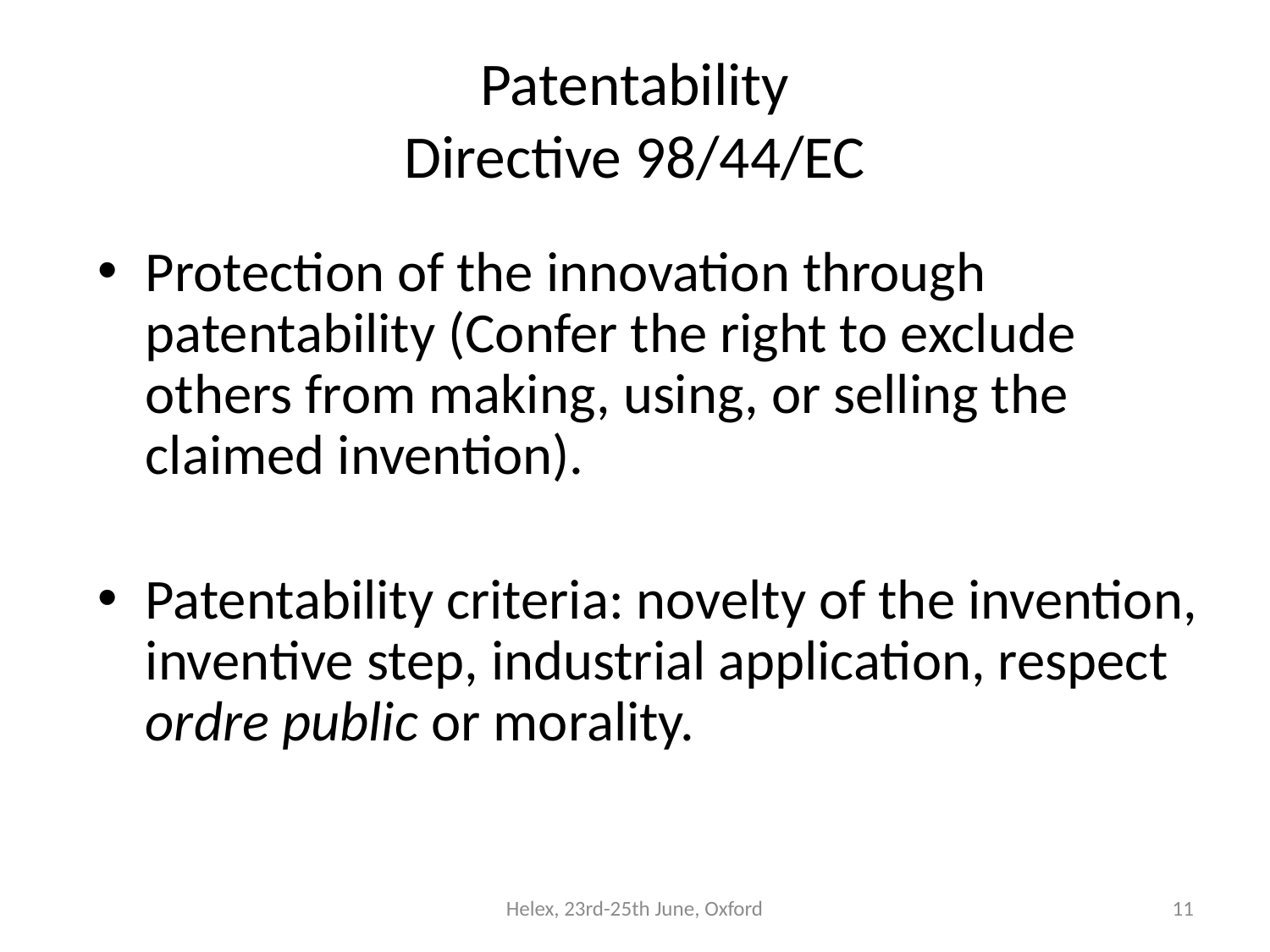

# Patentability Directive 98/44/EC
Protection of the innovation through patentability (Confer the right to exclude others from making, using, or selling the claimed invention).

Patentability criteria: novelty of the invention, inventive step, industrial application, respect ordre public or morality.
Helex, 23rd-25th June, Oxford
11